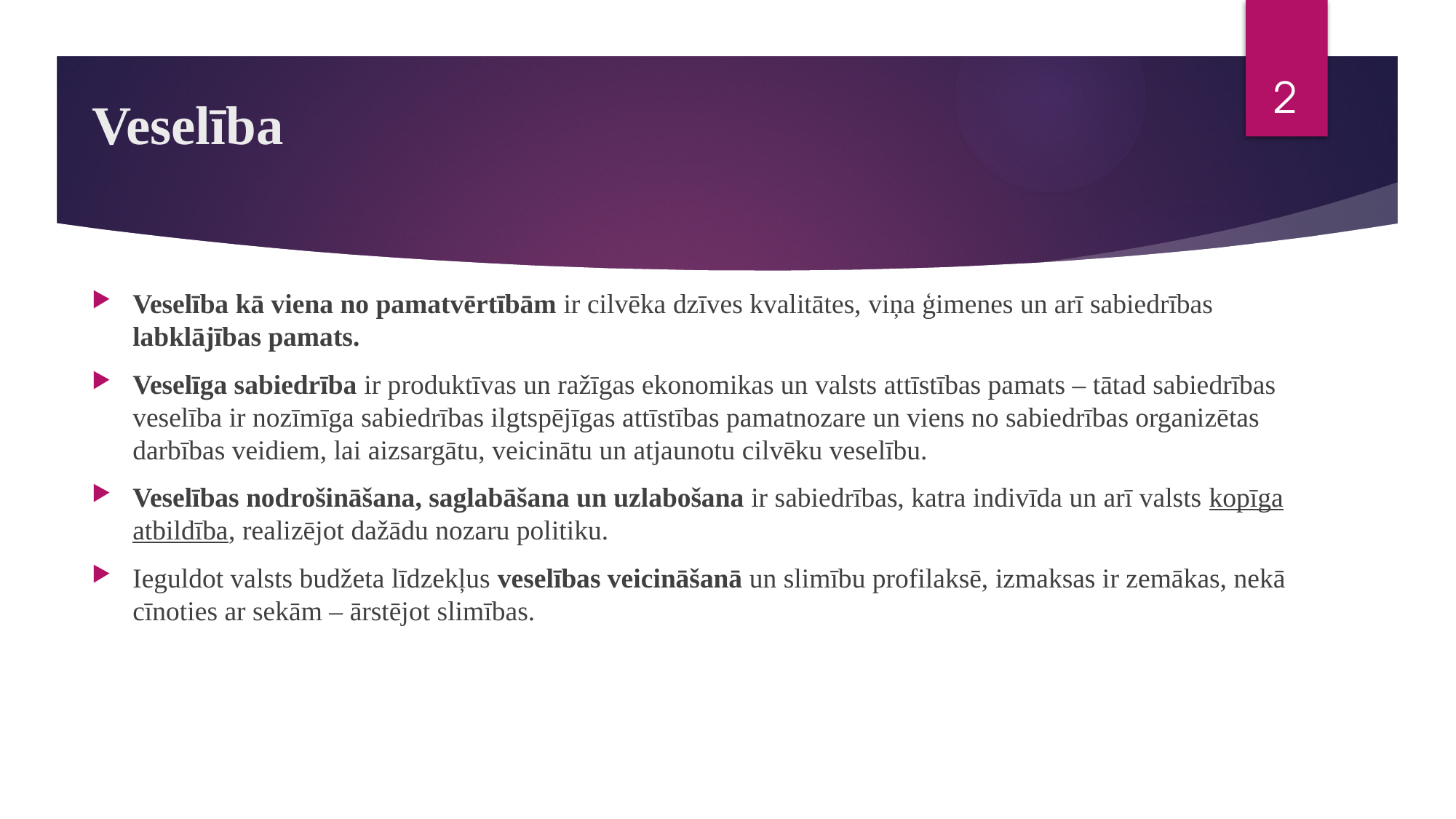

2
# Veselība
Veselība kā viena no pamatvērtībām ir cilvēka dzīves kvalitātes, viņa ģimenes un arī sabiedrības labklājības pamats.
Veselīga sabiedrība ir produktīvas un ražīgas ekonomikas un valsts attīstības pamats – tātad sabiedrības veselība ir nozīmīga sabiedrības ilgtspējīgas attīstības pamatnozare un viens no sabiedrības organizētas darbības veidiem, lai aizsargātu, veicinātu un atjaunotu cilvēku veselību.
Veselības nodrošināšana, saglabāšana un uzlabošana ir sabiedrības, katra indivīda un arī valsts kopīga atbildība, realizējot dažādu nozaru politiku.
Ieguldot valsts budžeta līdzekļus veselības veicināšanā un slimību profilaksē, izmaksas ir zemākas, nekā cīnoties ar sekām – ārstējot slimības.